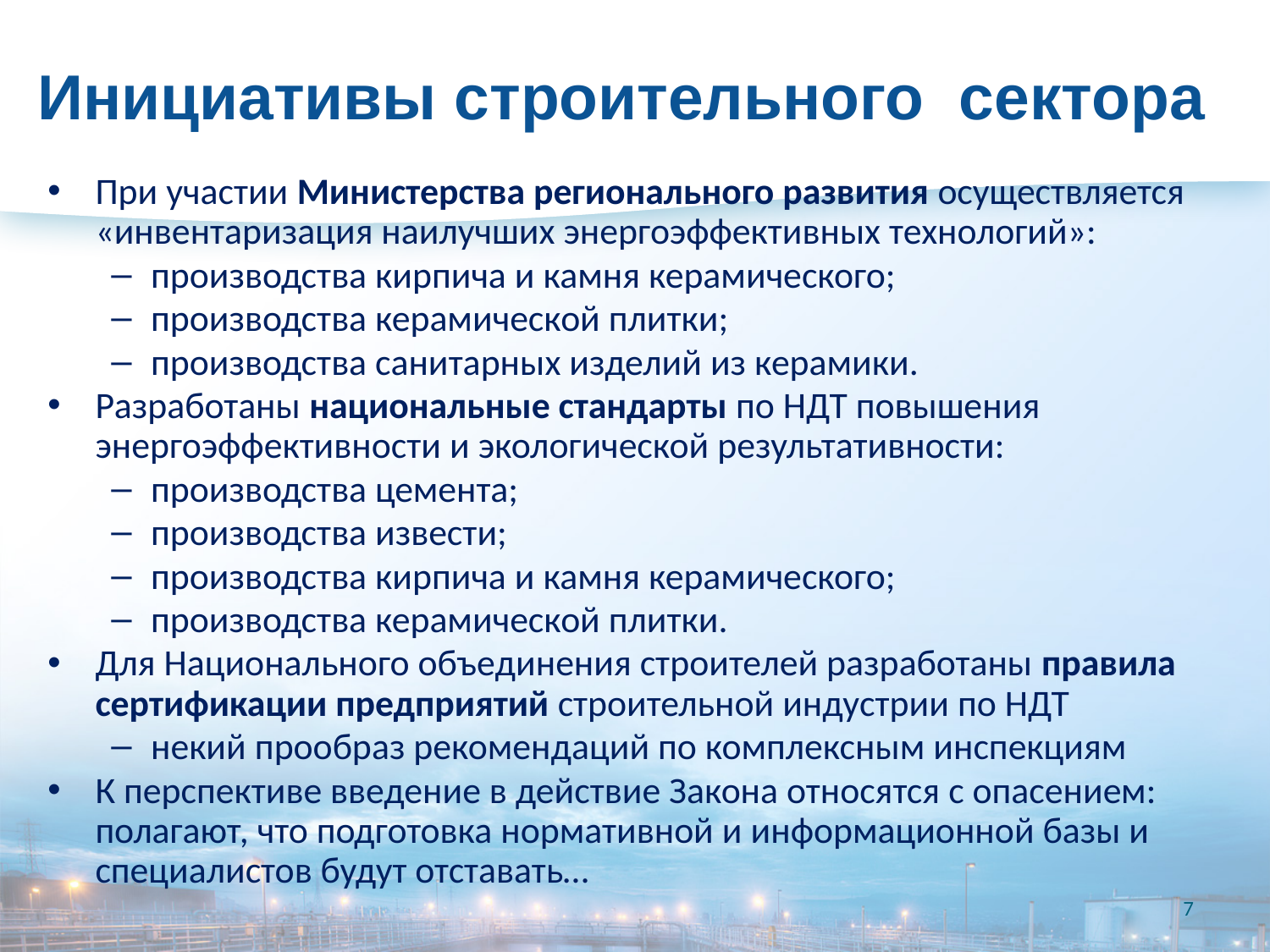

# Инициативы строительного  сектора
При участии Министерства регионального развития осуществляется «инвентаризация наилучших энергоэффективных технологий»:
производства кирпича и камня керамического;
производства керамической плитки;
производства санитарных изделий из керамики.
Разработаны национальные стандарты по НДТ повышения энергоэффективности и экологической результативности:
производства цемента;
производства извести;
производства кирпича и камня керамического;
производства керамической плитки.
Для Национального объединения строителей разработаны правила сертификации предприятий строительной индустрии по НДТ
некий прообраз рекомендаций по комплексным инспекциям
К перспективе введение в действие Закона относятся с опасением: полагают, что подготовка нормативной и информационной базы и специалистов будут отставать…
7